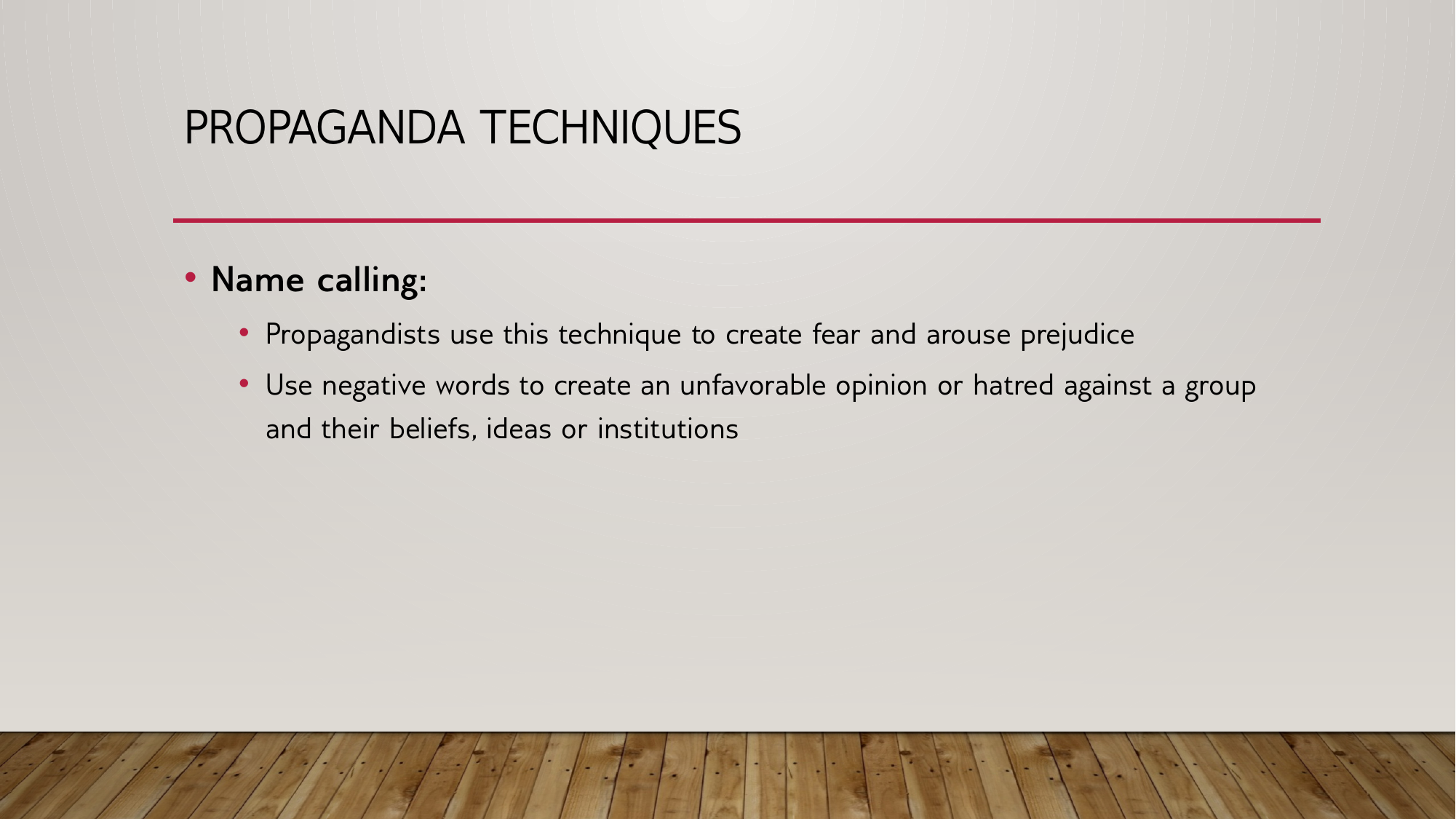

# Propaganda Techniques
Name calling:
Propagandists use this technique to create fear and arouse prejudice
Use negative words to create an unfavorable opinion or hatred against a group and their beliefs, ideas or institutions